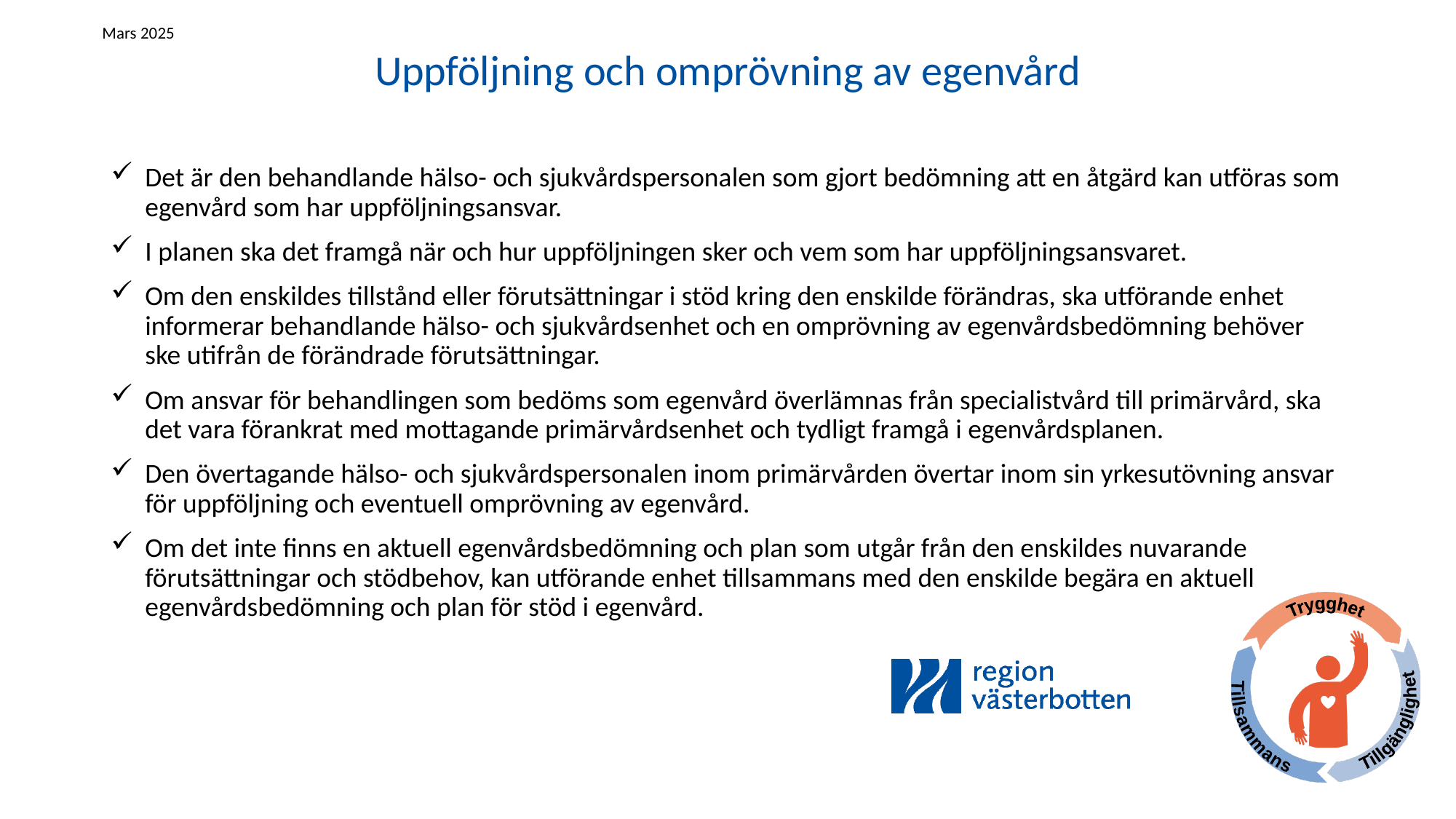

Mars 2025
# Uppföljning och omprövning av egenvård
Det är den behandlande hälso- och sjukvårdspersonalen som gjort bedömning att en åtgärd kan utföras som egenvård som har uppföljningsansvar.
I planen ska det framgå när och hur uppföljningen sker och vem som har uppföljningsansvaret.
Om den enskildes tillstånd eller förutsättningar i stöd kring den enskilde förändras, ska utförande enhet informerar behandlande hälso- och sjukvårdsenhet och en omprövning av egenvårdsbedömning behöver ske utifrån de förändrade förutsättningar.
Om ansvar för behandlingen som bedöms som egenvård överlämnas från specialistvård till primärvård, ska det vara förankrat med mottagande primärvårdsenhet och tydligt framgå i egenvårdsplanen.
Den övertagande hälso- och sjukvårdspersonalen inom primärvården övertar inom sin yrkesutövning ansvar för uppföljning och eventuell omprövning av egenvård.
Om det inte finns en aktuell egenvårdsbedömning och plan som utgår från den enskildes nuvarande förutsättningar och stödbehov, kan utförande enhet tillsammans med den enskilde begära en aktuell egenvårdsbedömning och plan för stöd i egenvård.